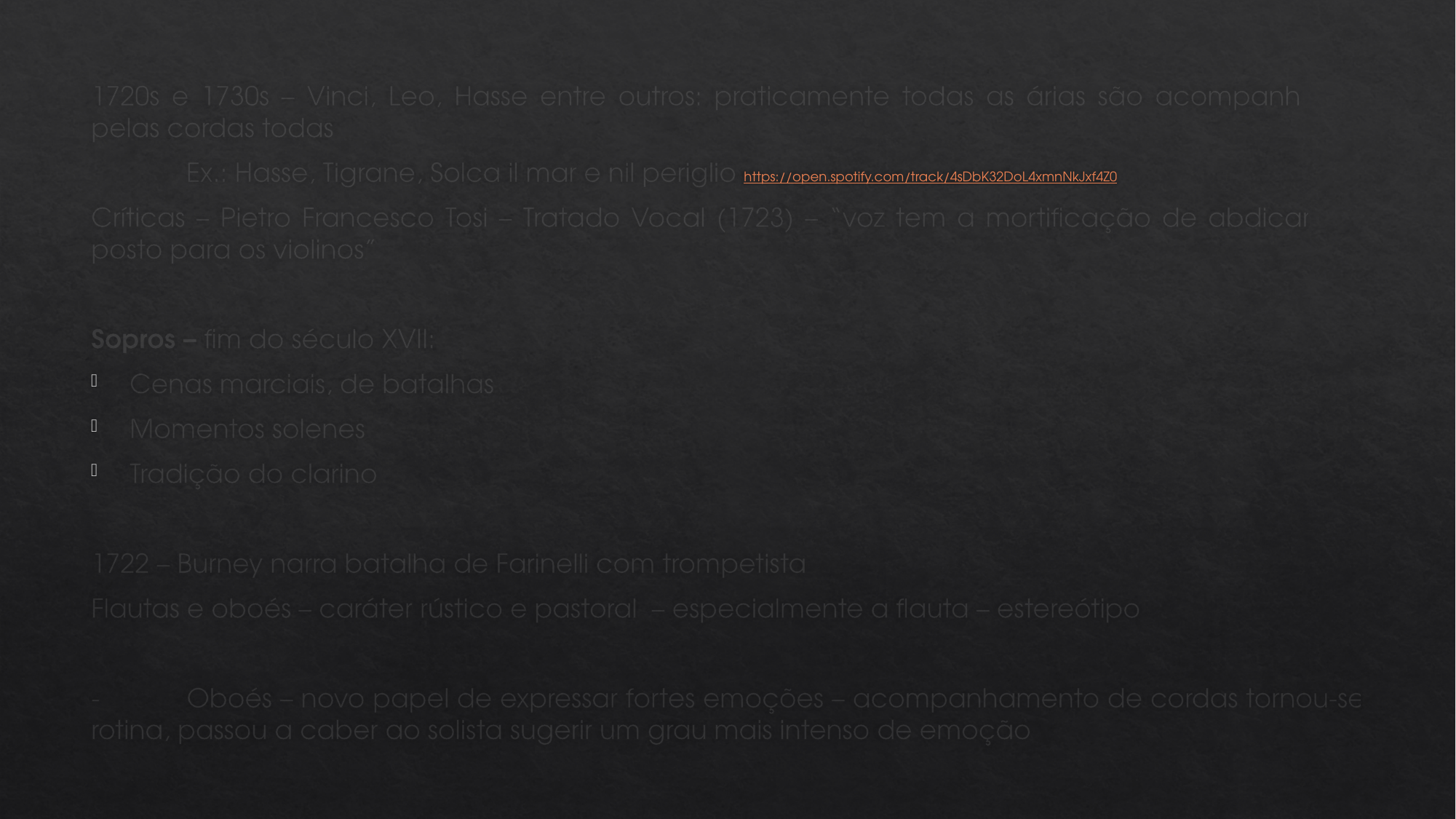

1720s e 1730s – Vinci, Leo, Hasse entre outros: praticamente todas as árias são acompanhadas pelas cordas todas
	Ex.: Hasse, Tigrane, Solca il mar e nil periglio https://open.spotify.com/track/4sDbK32DoL4xmnNkJxf4Z0
Críticas – Pietro Francesco Tosi – Tratado Vocal (1723) – “voz tem a mortificação de abdicar seu posto para os violinos”

Sopros – fim do século XVII:
Cenas marciais, de batalhas
Momentos solenes
Tradição do clarino

1722 – Burney narra batalha de Farinelli com trompetista
Flautas e oboés – caráter rústico e pastoral  – especialmente a flauta – estereótipo

- 	Oboés – novo papel de expressar fortes emoções – acompanhamento de cordas tornou-se rotina, passou a caber ao solista sugerir um grau mais intenso de emoção